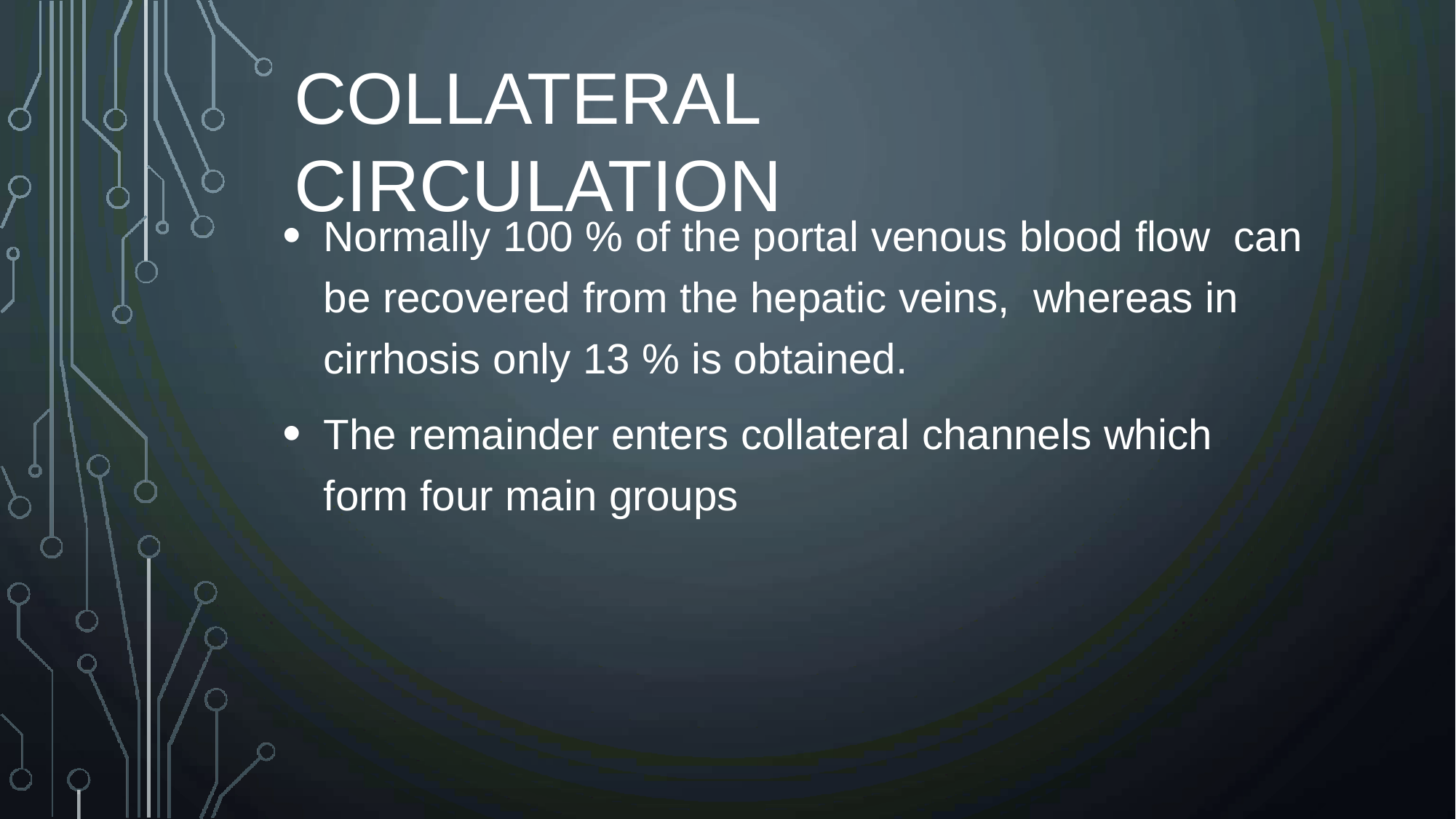

# COLLATERAL CIRCULATION
Normally 100 % of the portal venous blood flow  can be recovered from the hepatic veins,  whereas in cirrhosis only 13 % is obtained.
The remainder enters collateral channels which  form four main groups